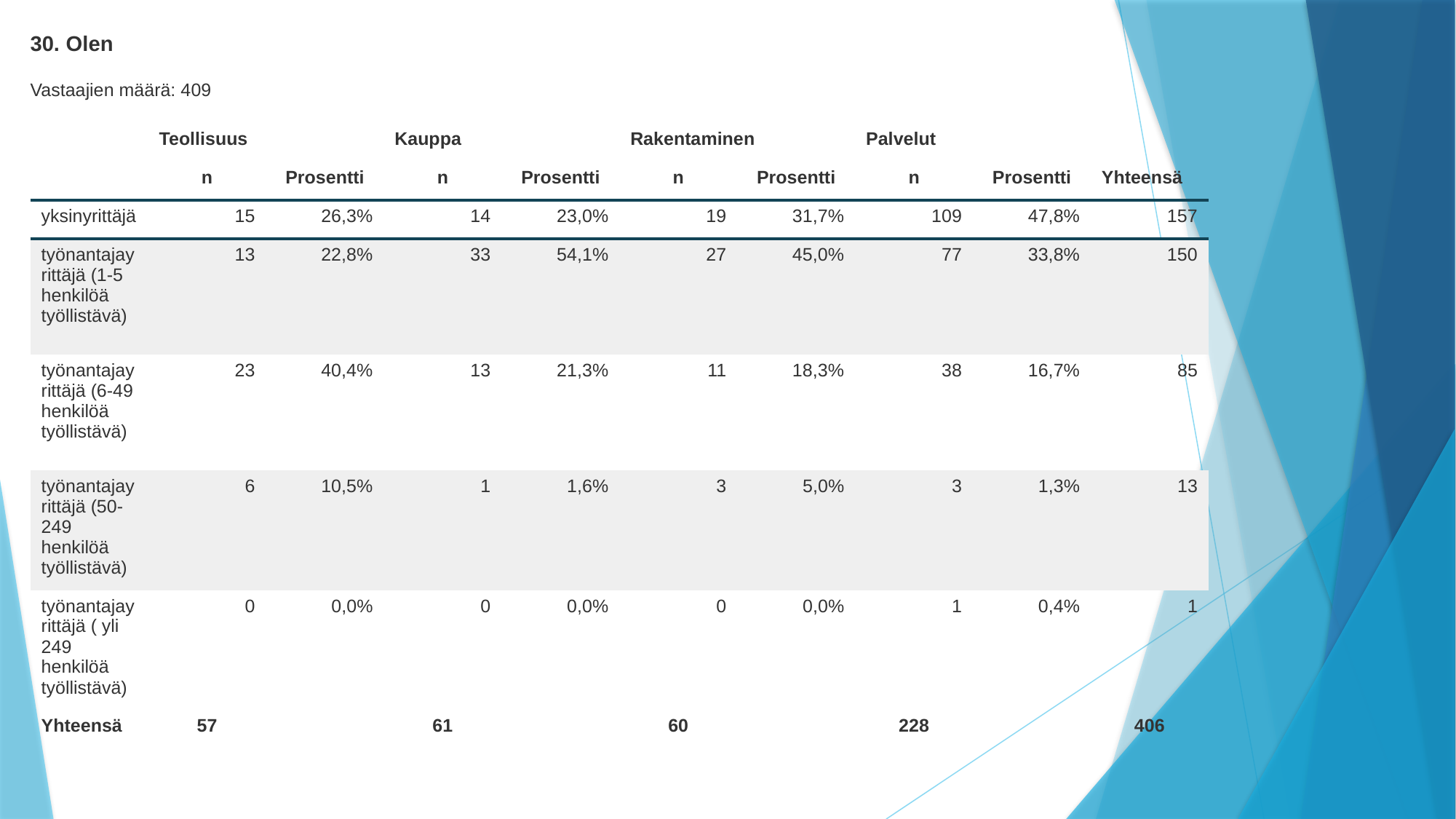

30. Olen
Vastaajien määrä: 409
|  | Teollisuus |  | Kauppa |  | Rakentaminen |  | Palvelut |  |  |
| --- | --- | --- | --- | --- | --- | --- | --- | --- | --- |
|  | n | Prosentti | n | Prosentti | n | Prosentti | n | Prosentti | Yhteensä |
| yksinyrittäjä | 15 | 26,3% | 14 | 23,0% | 19 | 31,7% | 109 | 47,8% | 157 |
| työnantajayrittäjä (1-5 henkilöä työllistävä) | 13 | 22,8% | 33 | 54,1% | 27 | 45,0% | 77 | 33,8% | 150 |
| työnantajayrittäjä (6-49 henkilöä työllistävä) | 23 | 40,4% | 13 | 21,3% | 11 | 18,3% | 38 | 16,7% | 85 |
| työnantajayrittäjä (50-249 henkilöä työllistävä) | 6 | 10,5% | 1 | 1,6% | 3 | 5,0% | 3 | 1,3% | 13 |
| työnantajayrittäjä ( yli 249 henkilöä työllistävä) | 0 | 0,0% | 0 | 0,0% | 0 | 0,0% | 1 | 0,4% | 1 |
| Yhteensä | 57 |  | 61 |  | 60 |  | 228 |  | 406 |